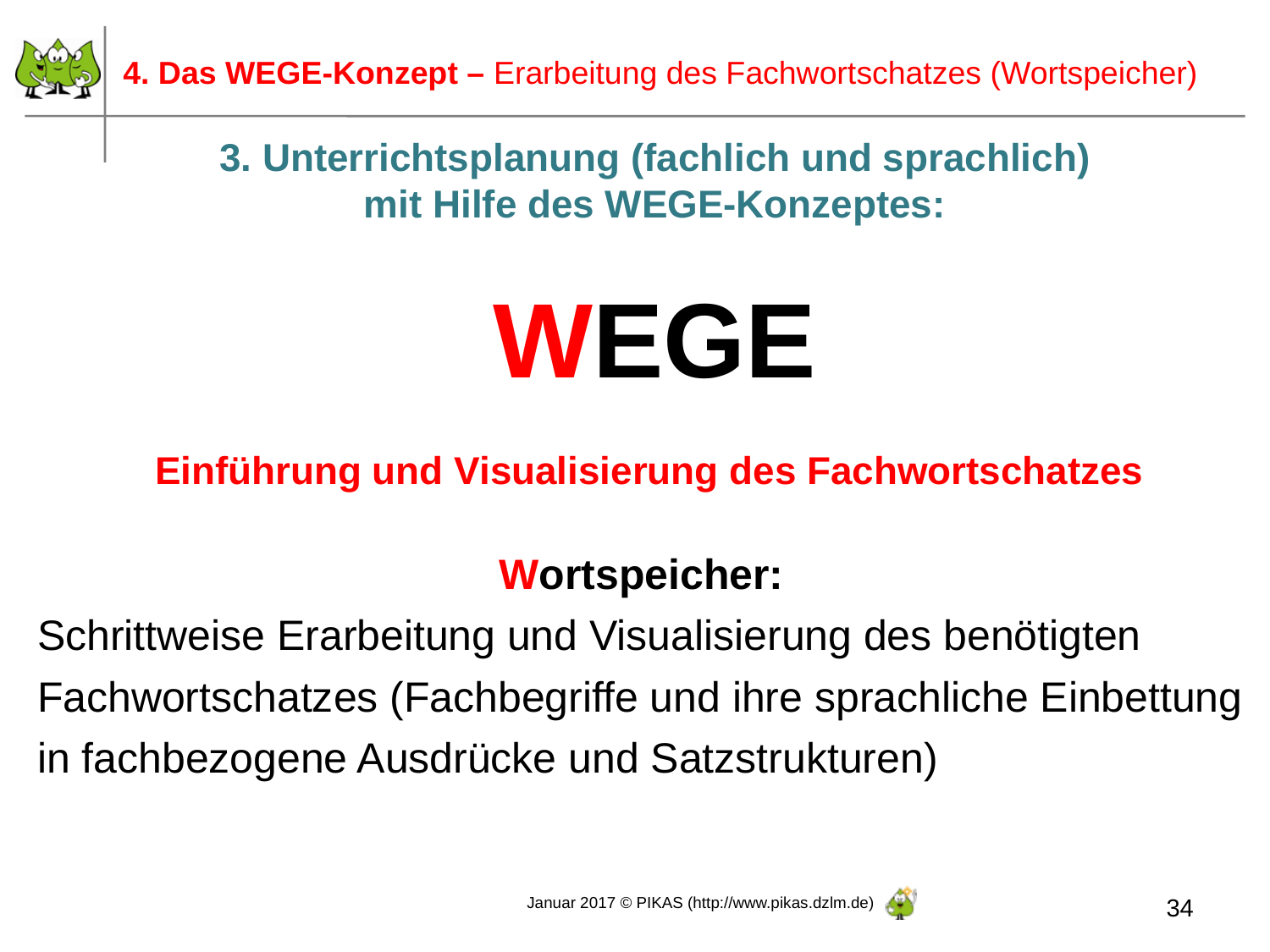

4. Das WEGE-Konzept – Erarbeitung des Fachwortschatzes (Wortspeicher)

3. Unterrichtsplanung (fachlich und sprachlich)
mit Hilfe des WEGE-Konzeptes:

WEGE

Einführung und Visualisierung des Fachwortschatzes

Wortspeicher:
Schrittweise Erarbeitung und Visualisierung des benötigten
Fachwortschatzes (Fachbegriffe und ihre sprachliche Einbettung
in fachbezogene Ausdrücke und Satzstrukturen)
34